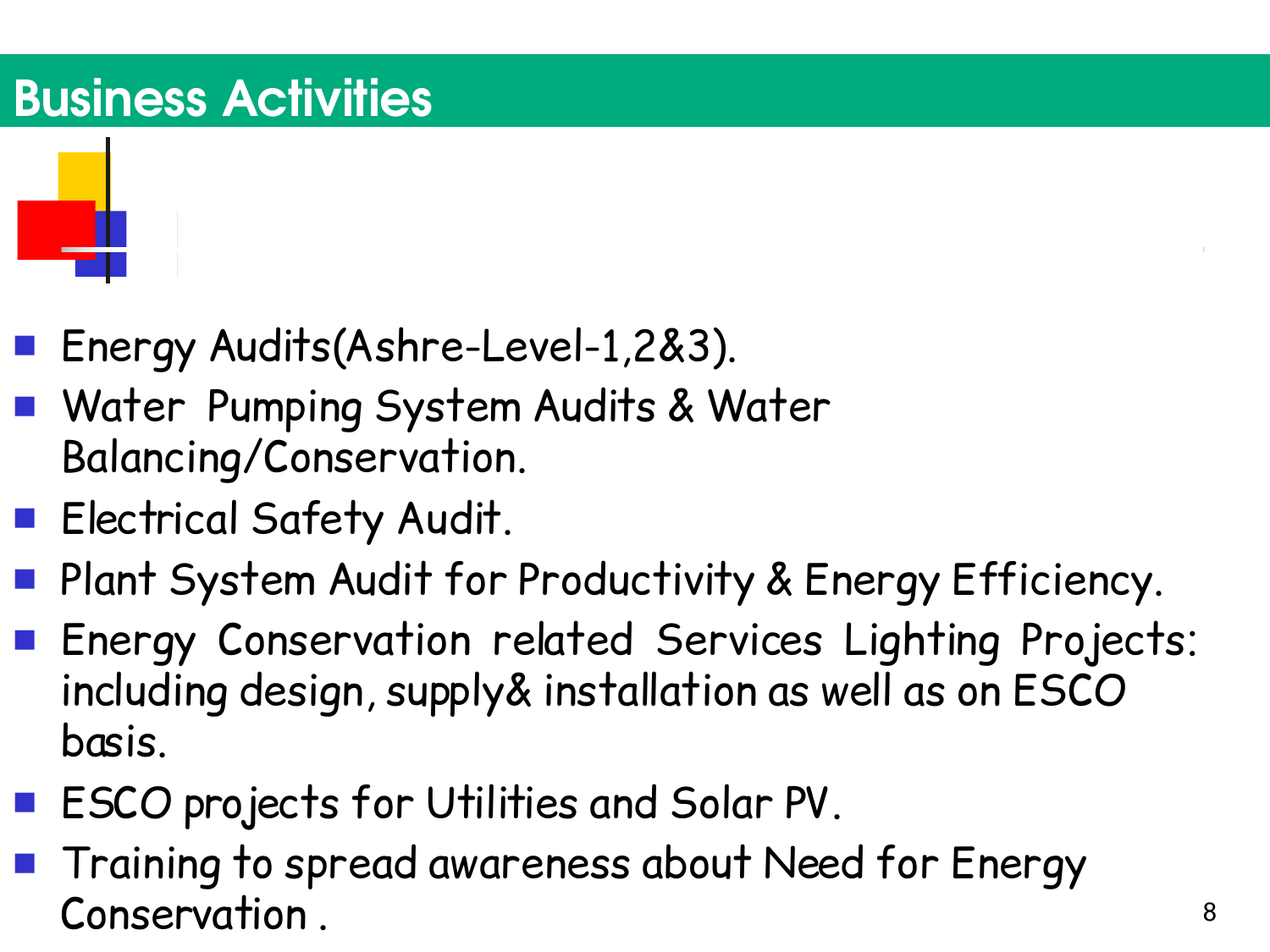

# Business Activities
Energy Audits(Ashre-Level-1,2&3).
Water  Pumping System Audits & Water Balancing/Conservation.
Electrical Safety Audit.
Plant System Audit for Productivity & Energy Efficiency.
Energy  Conservation  related  Services  Lighting  Projects:  including design, supply& installation as well as on ESCO basis.
ESCO projects for Utilities and Solar PV.
Training to spread awareness about Need for Energy Conservation .
Consultancy	at	Project	Stage	to	ensure	Energy	Efficiency	in
Operations of Utilities & Buildings.
8